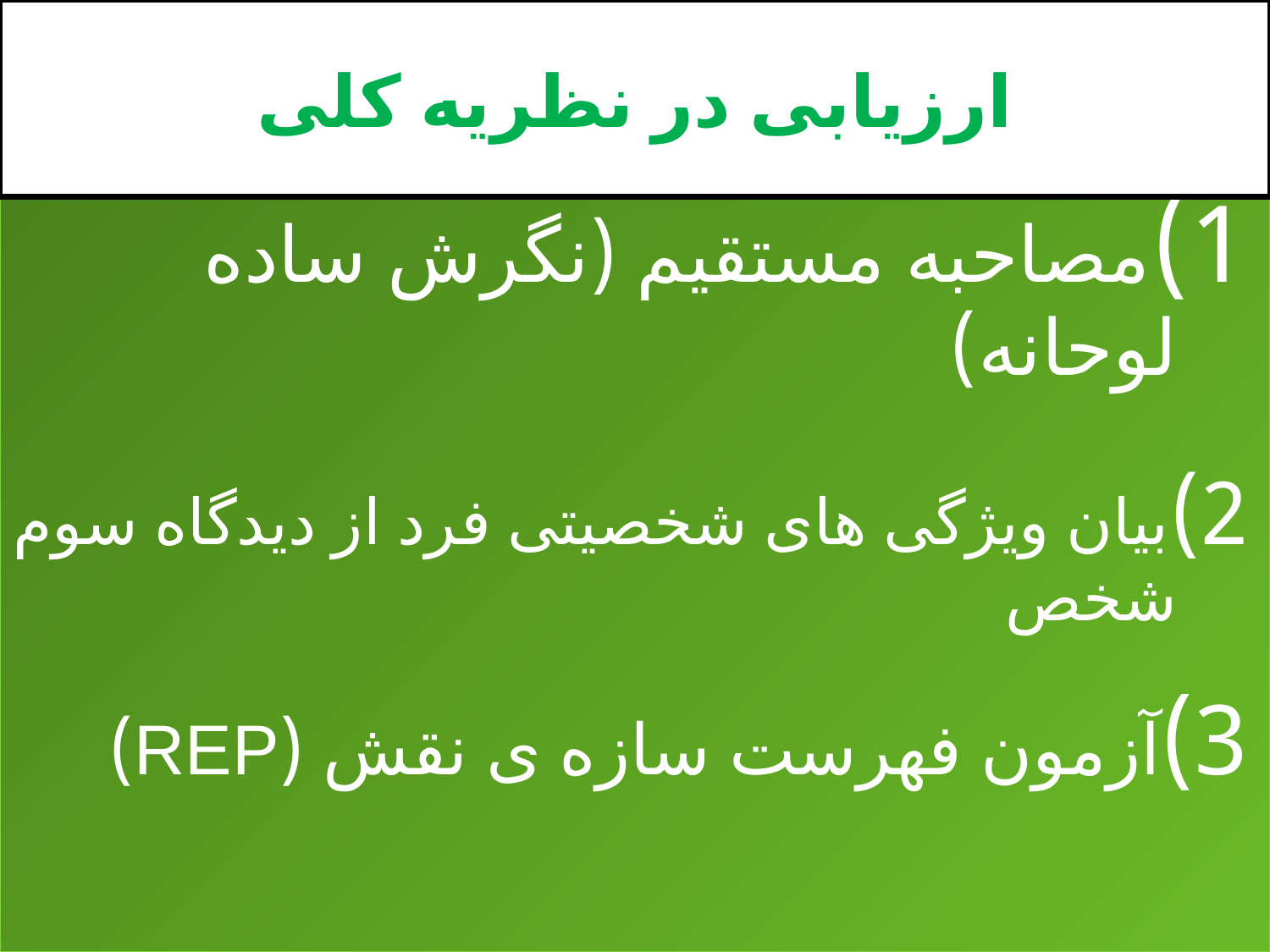

# ارزیابی در نظریه کلی
مصاحبه مستقیم (نگرش ساده لوحانه)

بیان ویژگی های شخصیتی فرد از دیدگاه سوم شخص

آزمون فهرست سازه ی نقش (REP)